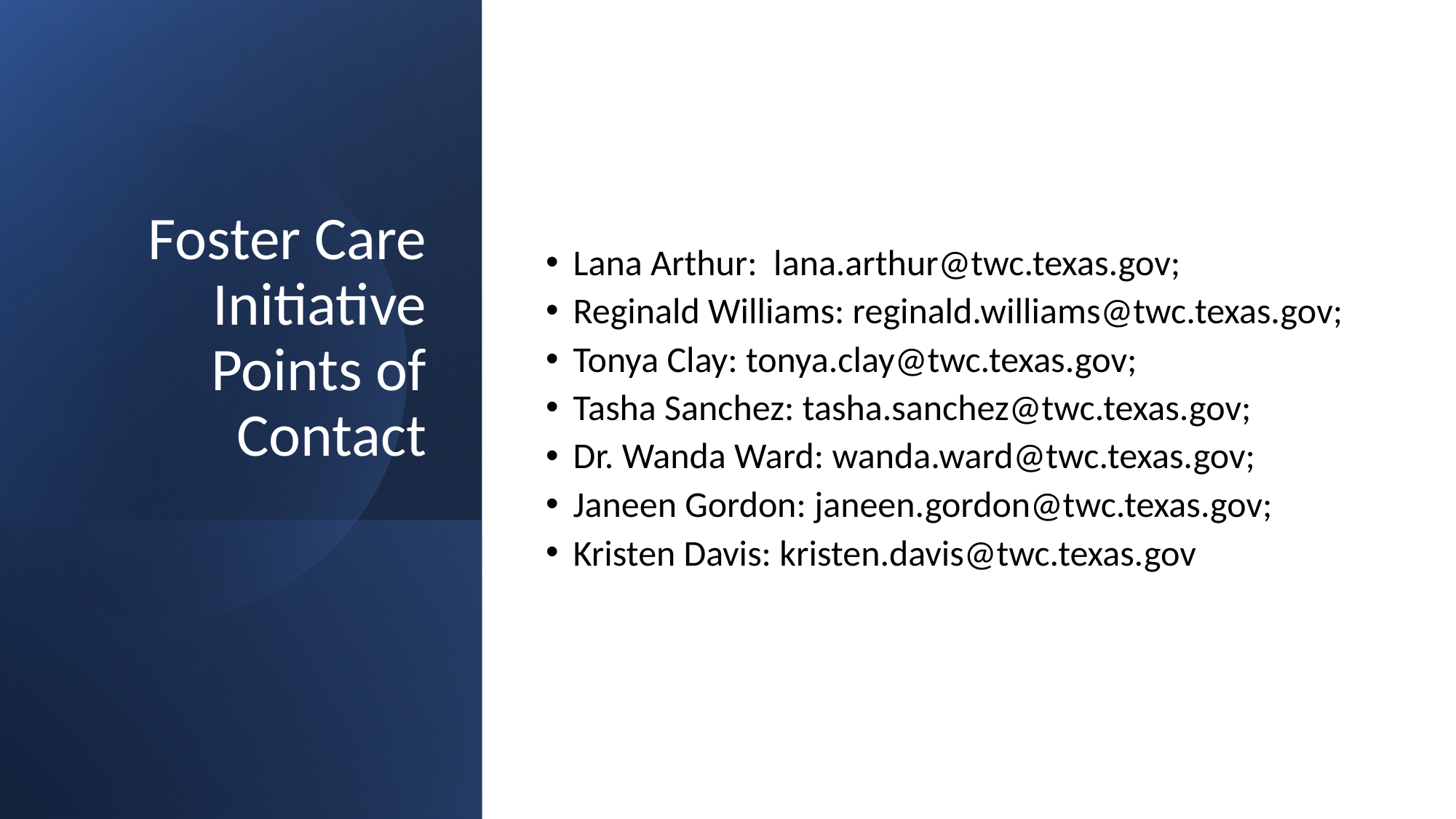

# Foster Care Initiative Points of Contact
Lana Arthur:  lana.arthur@twc.texas.gov;
Reginald Williams: reginald.williams@twc.texas.gov;
Tonya Clay: tonya.clay@twc.texas.gov;
Tasha Sanchez: tasha.sanchez@twc.texas.gov;
Dr. Wanda Ward: wanda.ward@twc.texas.gov;
Janeen Gordon: janeen.gordon@twc.texas.gov;
Kristen Davis: kristen.davis@twc.texas.gov